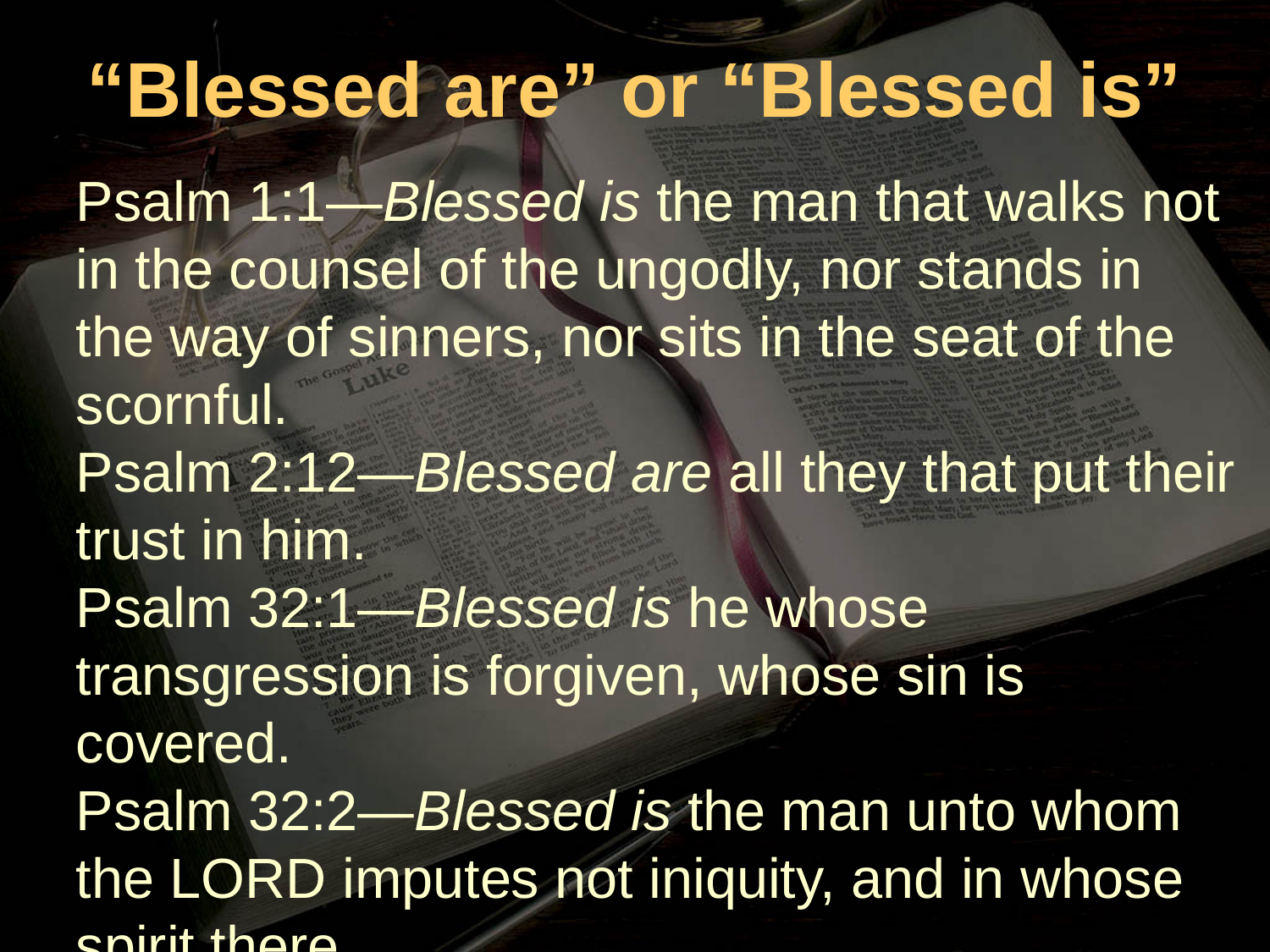

“Blessed are” or “Blessed is”
Psalm 1:1—Blessed is the man that walks not in the counsel of the ungodly, nor stands in the way of sinners, nor sits in the seat of the scornful.
Psalm 2:12—Blessed are all they that put their trust in him.
Psalm 32:1—Blessed is he whose transgression is forgiven, whose sin is covered.
Psalm 32:2—Blessed is the man unto whom the LORD imputes not iniquity, and in whose spirit there
is no guile.